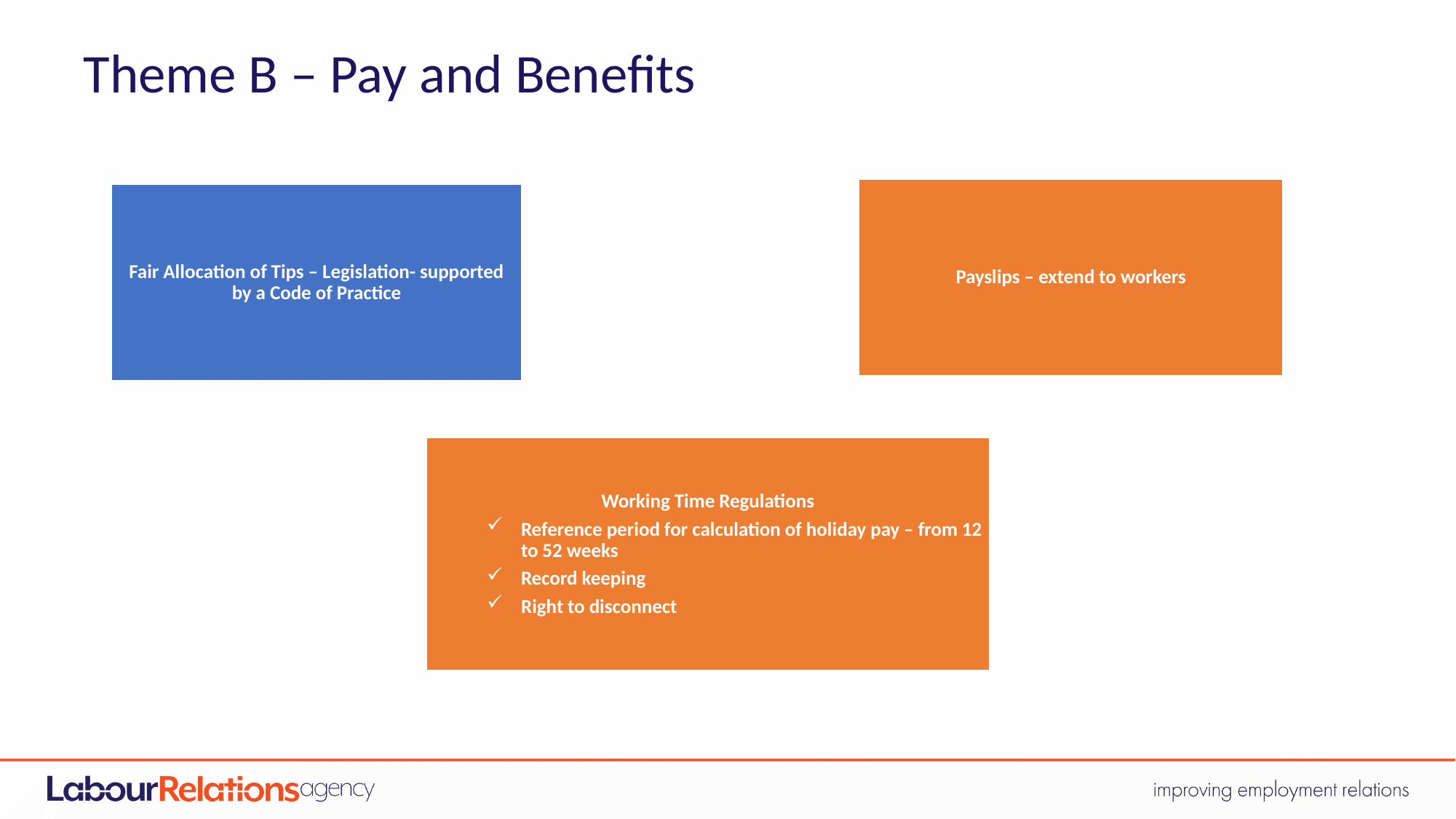

Theme B – Pay and Benefits
Payslips – extend to workers
Fair Allocation of Tips – Legislation- supported by a Code of Practice
Working Time Regulations
Reference period for calculation of holiday pay – from 12 to 52 weeks
Record keeping
Right to disconnect